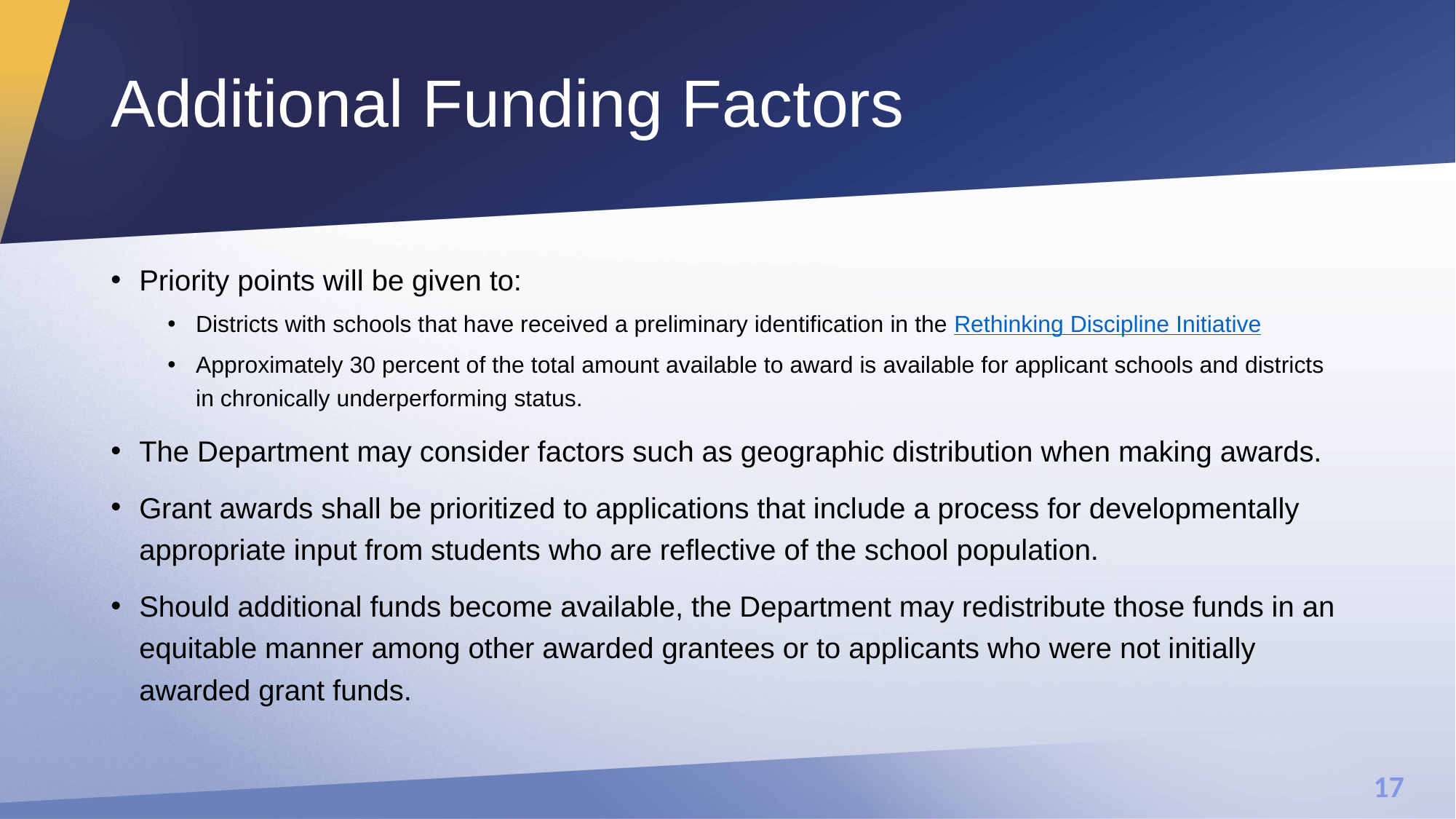

# Additional Funding Factors
Priority points will be given to:
Districts with schools that have received a preliminary identification in the Rethinking Discipline Initiative
Approximately 30 percent of the total amount available to award is available for applicant schools and districts in chronically underperforming status.
The Department may consider factors such as geographic distribution when making awards.
Grant awards shall be prioritized to applications that include a process for developmentally appropriate input from students who are reflective of the school population.
Should additional funds become available, the Department may redistribute those funds in an equitable manner among other awarded grantees or to applicants who were not initially awarded grant funds.